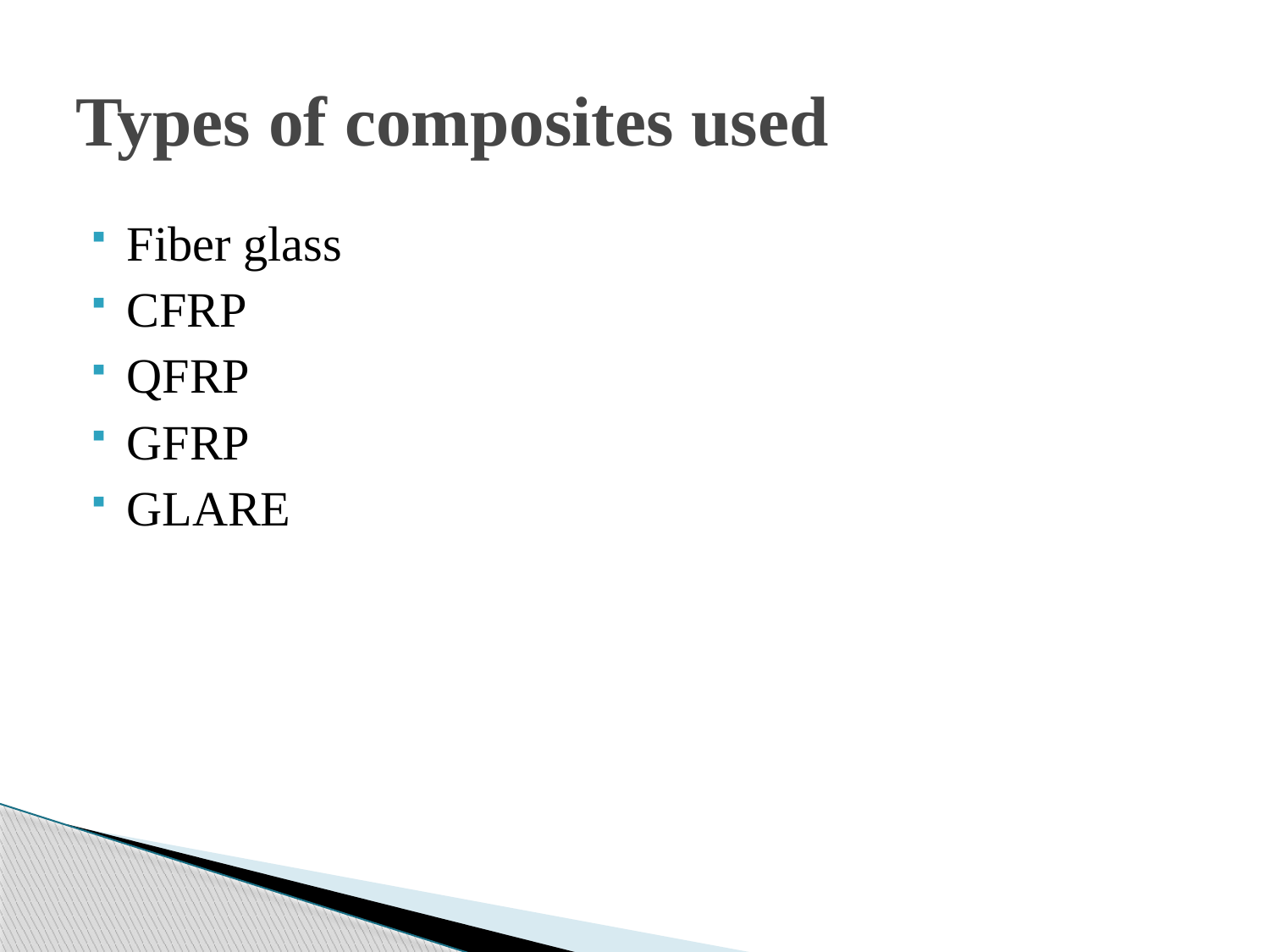

# Types of composites used
Fiber glass
CFRP
QFRP
GFRP
GLARE